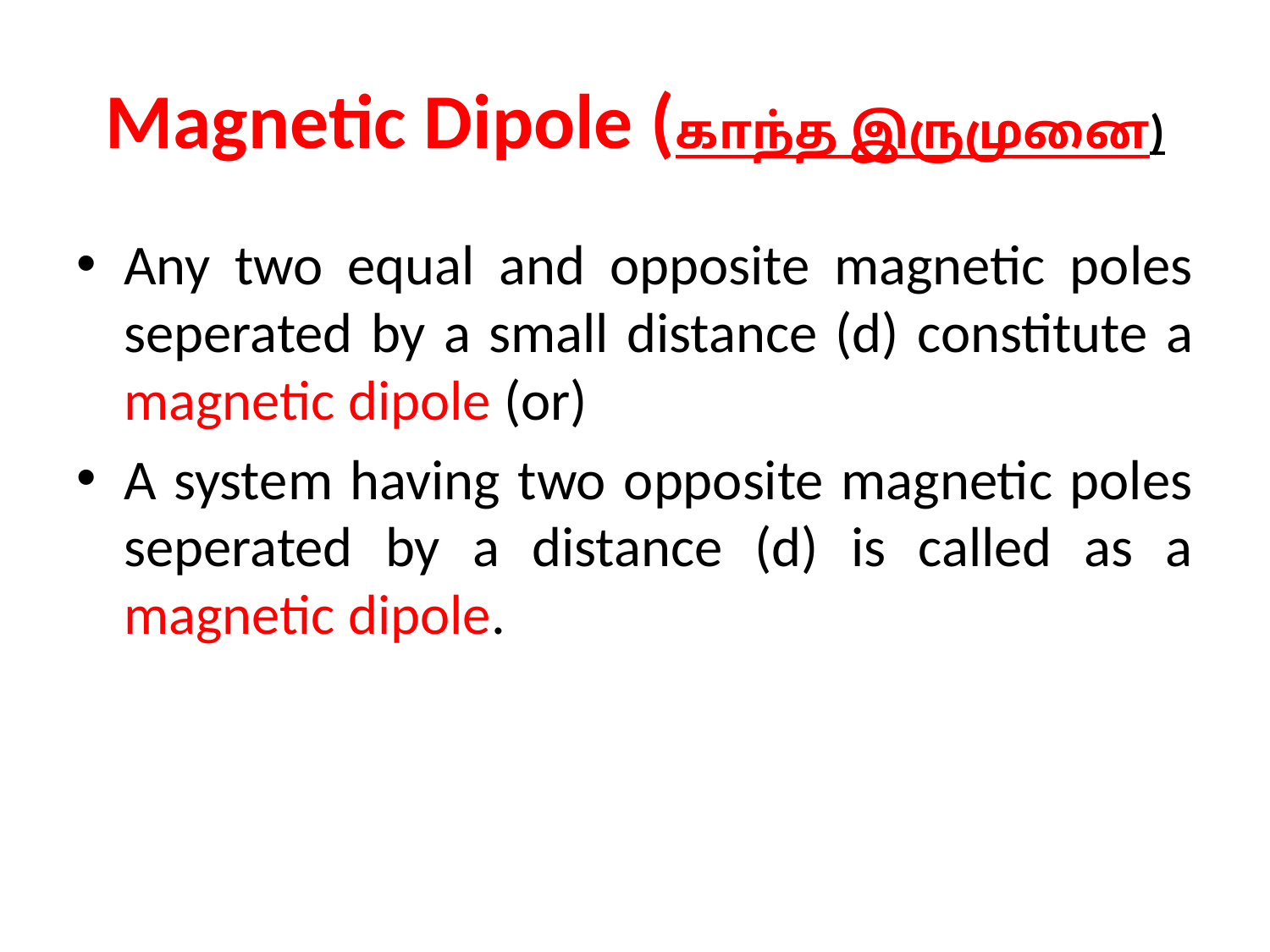

# Magnetic Dipole (காந்த இருமுனை)
Any two equal and opposite magnetic poles seperated by a small distance (d) constitute a magnetic dipole (or)
A system having two opposite magnetic poles seperated by a distance (d) is called as a magnetic dipole.